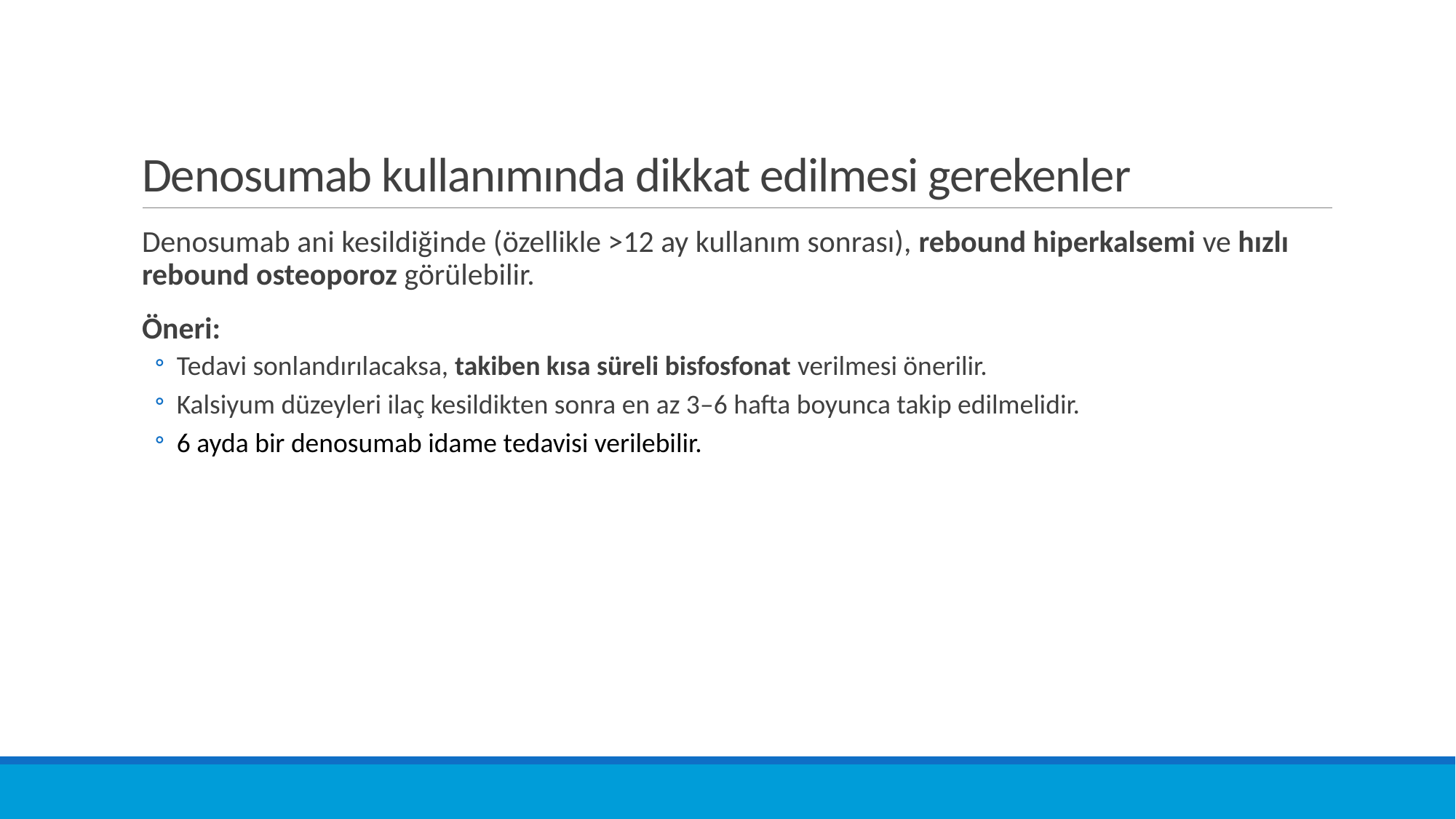

# Denosumab kullanımında dikkat edilmesi gerekenler
Denosumab ani kesildiğinde (özellikle >12 ay kullanım sonrası), rebound hiperkalsemi ve hızlı rebound osteoporoz görülebilir.
Öneri:
Tedavi sonlandırılacaksa, takiben kısa süreli bisfosfonat verilmesi önerilir.
Kalsiyum düzeyleri ilaç kesildikten sonra en az 3–6 hafta boyunca takip edilmelidir.
6 ayda bir denosumab idame tedavisi verilebilir.